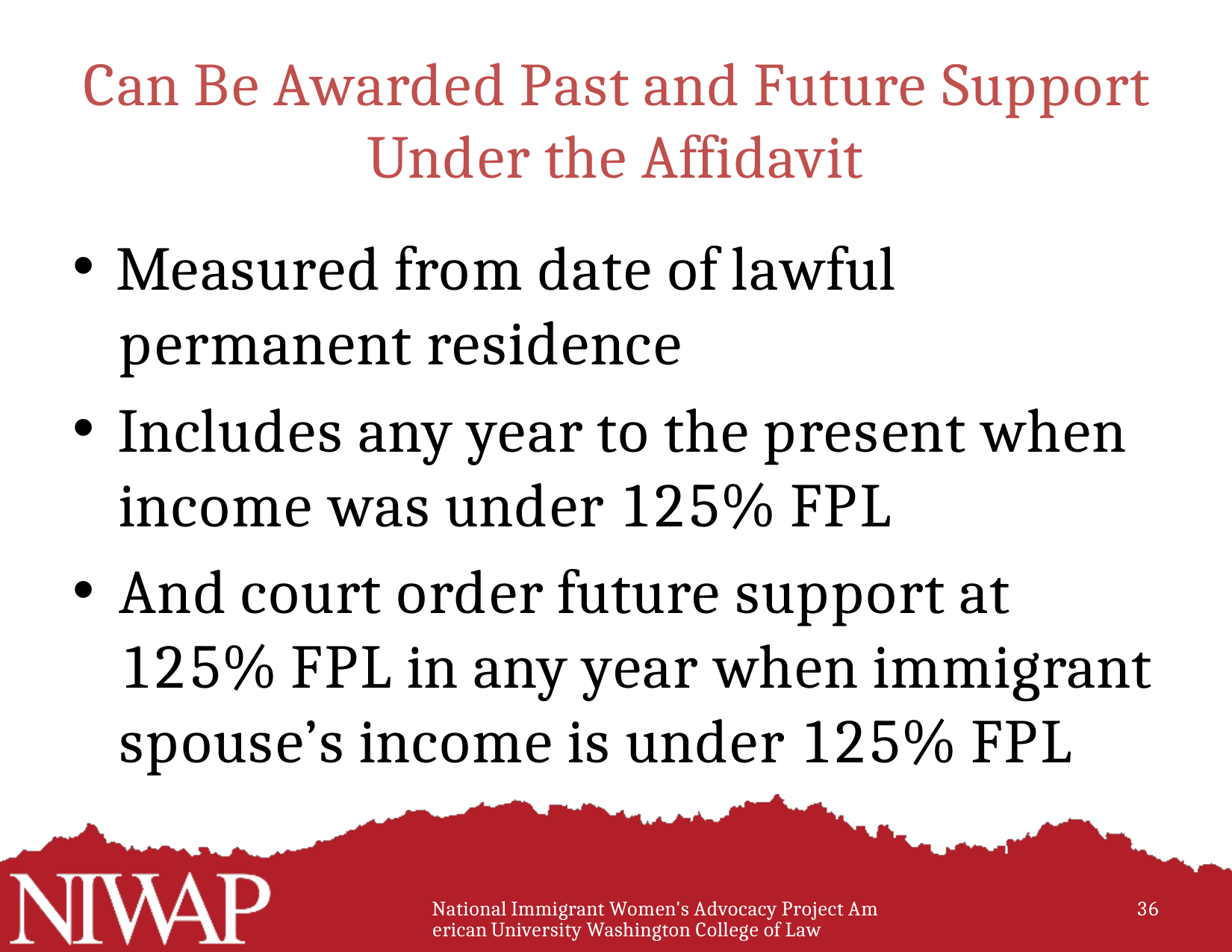

# Can Be Awarded Past and Future Support Under the Affidavit
Measured from date of lawful permanent residence
Includes any year to the present when income was under 125% FPL
And court order future support at 125% FPL in any year when immigrant spouse’s income is under 125% FPL

National Immigrant Women's Advocacy Project American University Washington College of Law
36